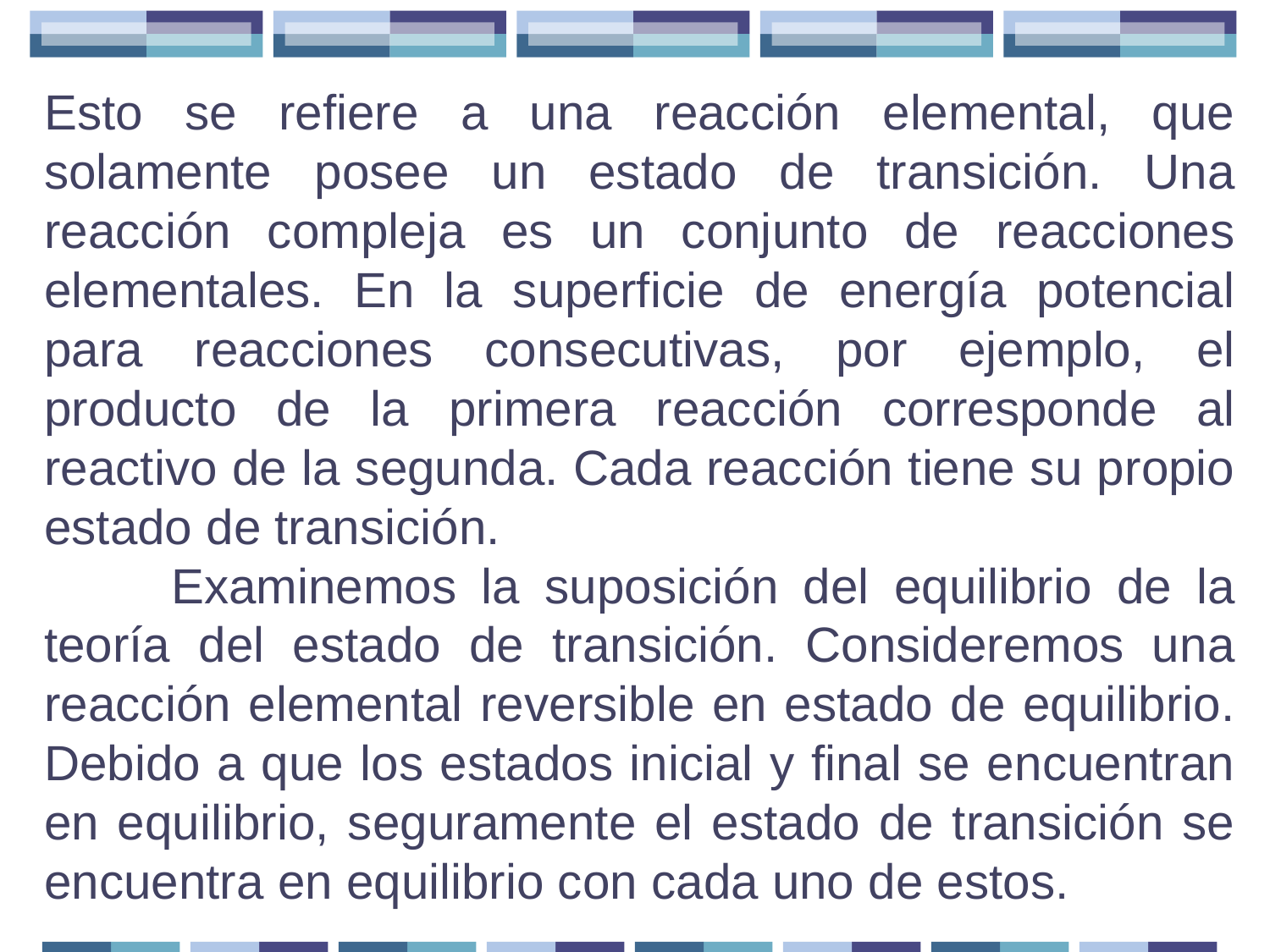

Esto se refiere a una reacción elemental, que solamente posee un estado de transición. Una reacción compleja es un conjunto de reacciones elementales. En la superficie de energía potencial para reacciones consecutivas, por ejemplo, el producto de la primera reacción corresponde al reactivo de la segunda. Cada reacción tiene su propio estado de transición.
 	Examinemos la suposición del equilibrio de la teoría del estado de transición. Consideremos una reacción elemental reversible en estado de equilibrio. Debido a que los estados inicial y final se encuentran en equilibrio, seguramente el estado de transición se encuentra en equilibrio con cada uno de estos.